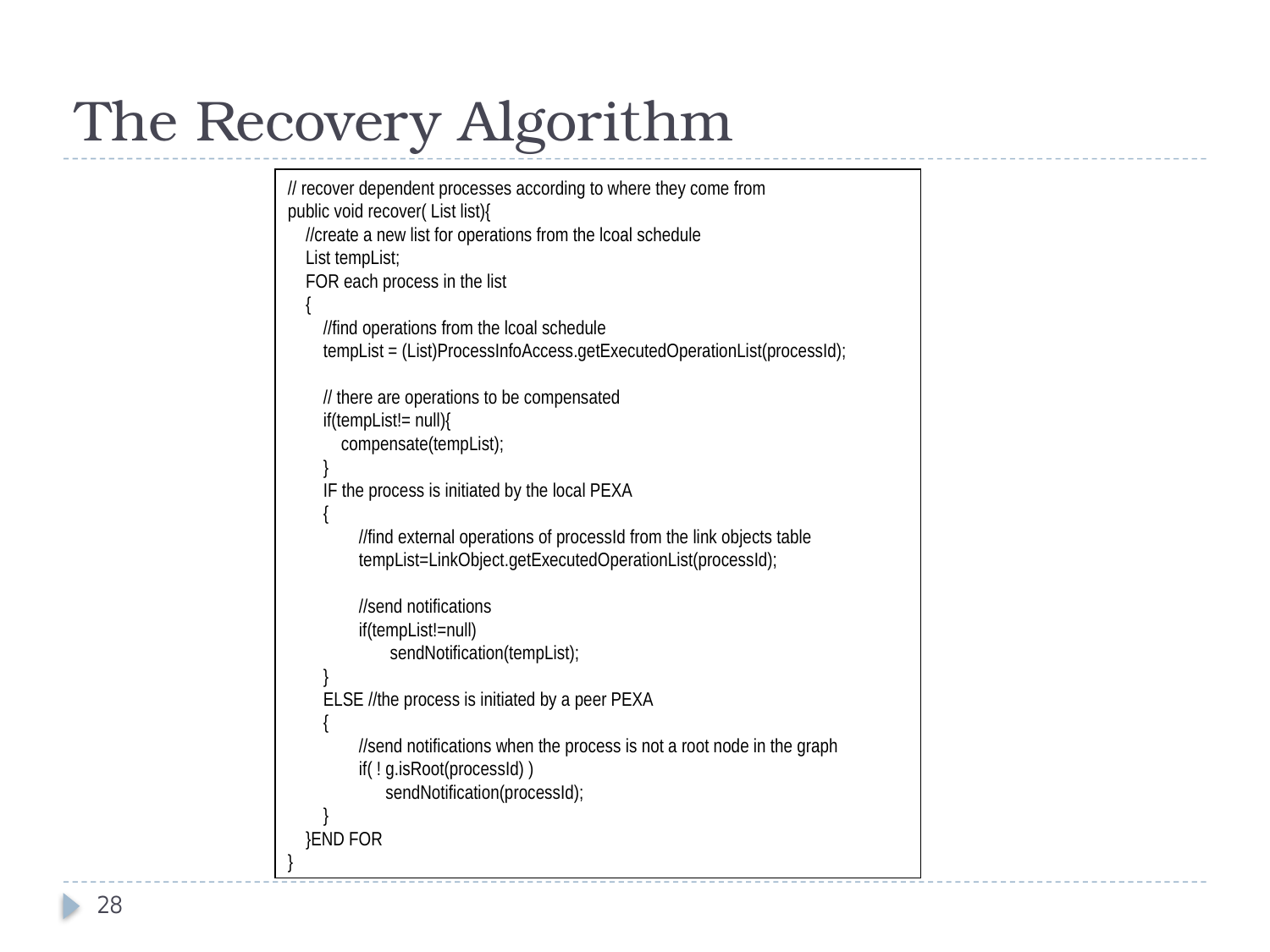

# The Recovery Algorithm
// recover dependent processes according to where they come from
public void recover( List list){
    //create a new list for operations from the lcoal schedule
    List tempList;
    FOR each process in the list
    {
        //find operations from the lcoal schedule
        tempList = (List)ProcessInfoAccess.getExecutedOperationList(processId);

        // there are operations to be compensated
        if(tempList!= null){
            compensate(tempList);
        }
        IF the process is initiated by the local PEXA
        {
                //find external operations of processId from the link objects table
                tempList=LinkObject.getExecutedOperationList(processId);

                //send notifications
                if(tempList!=null)
                       sendNotification(tempList);
        }
        ELSE //the process is initiated by a peer PEXA
        {
                //send notifications when the process is not a root node in the graph
                if( ! g.isRoot(processId) )
                      sendNotification(processId);
        }
    }END FOR
}

28